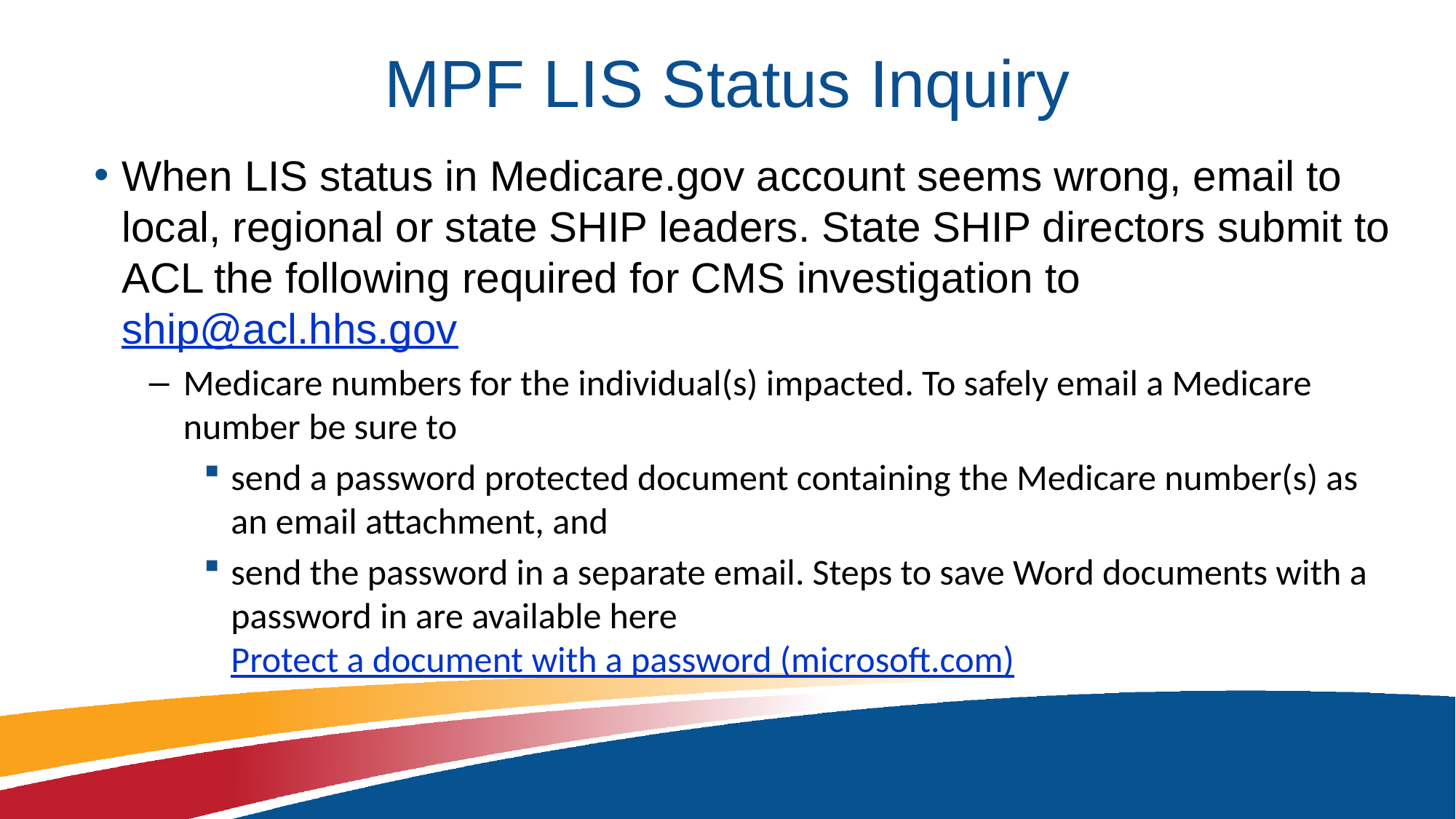

# MPF LIS Status Inquiry
When LIS status in Medicare.gov account seems wrong, email to local, regional or state SHIP leaders. State SHIP directors submit to ACL the following required for CMS investigation to ship@acl.hhs.gov
Medicare numbers for the individual(s) impacted. To safely email a Medicare number be sure to
send a password protected document containing the Medicare number(s) as an email attachment, and
send the password in a separate email. Steps to save Word documents with a password in are available here Protect a document with a password (microsoft.com)